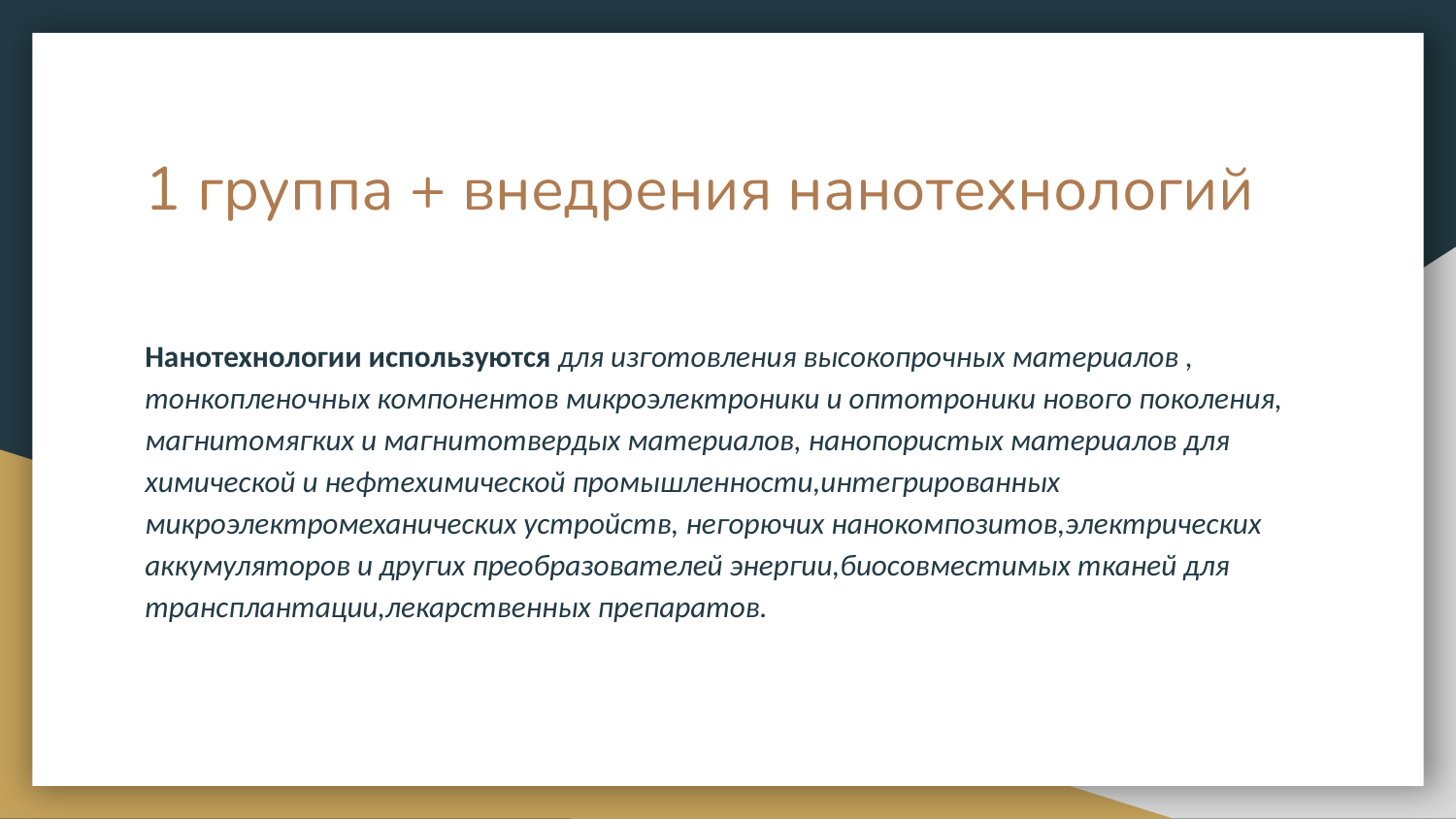

# 1 группа + внедрения нанотехнологий
Нанотехнологии используются для изготовления высокопрочных материалов , тонкопленочных компонентов микроэлектроники и оптотроники нового поколения, магнитомягких и магнитотвердых материалов, нанопористых материалов для химической и нефтехимической промышленности,интегрированных микроэлектромеханических устройств, негорючих нанокомпозитов,электрических аккумуляторов и других преобразователей энергии,биосовместимых тканей для трансплантации,лекарственных препаратов.